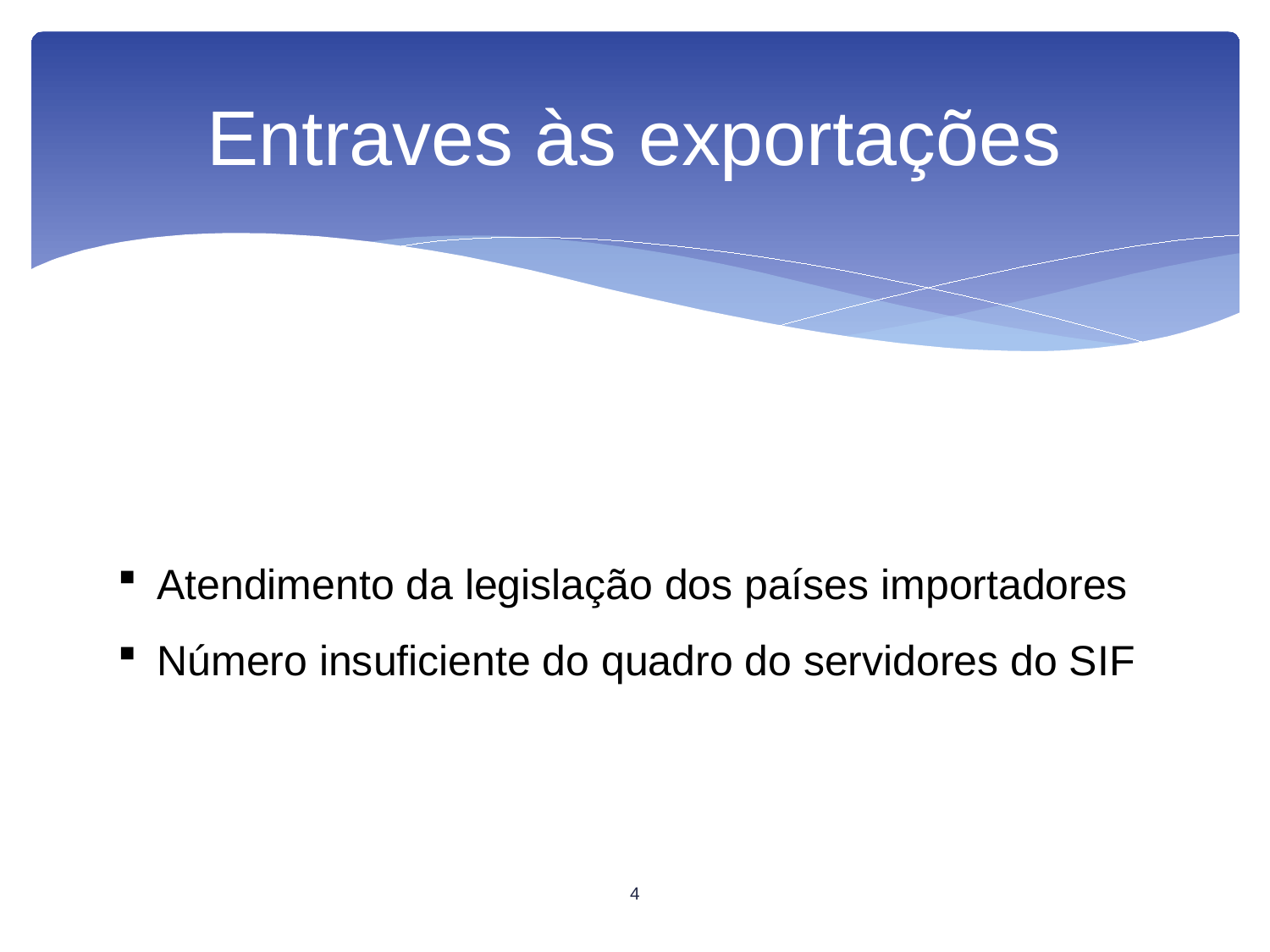

# Entraves às exportações
Atendimento da legislação dos países importadores
Número insuficiente do quadro do servidores do SIF

4